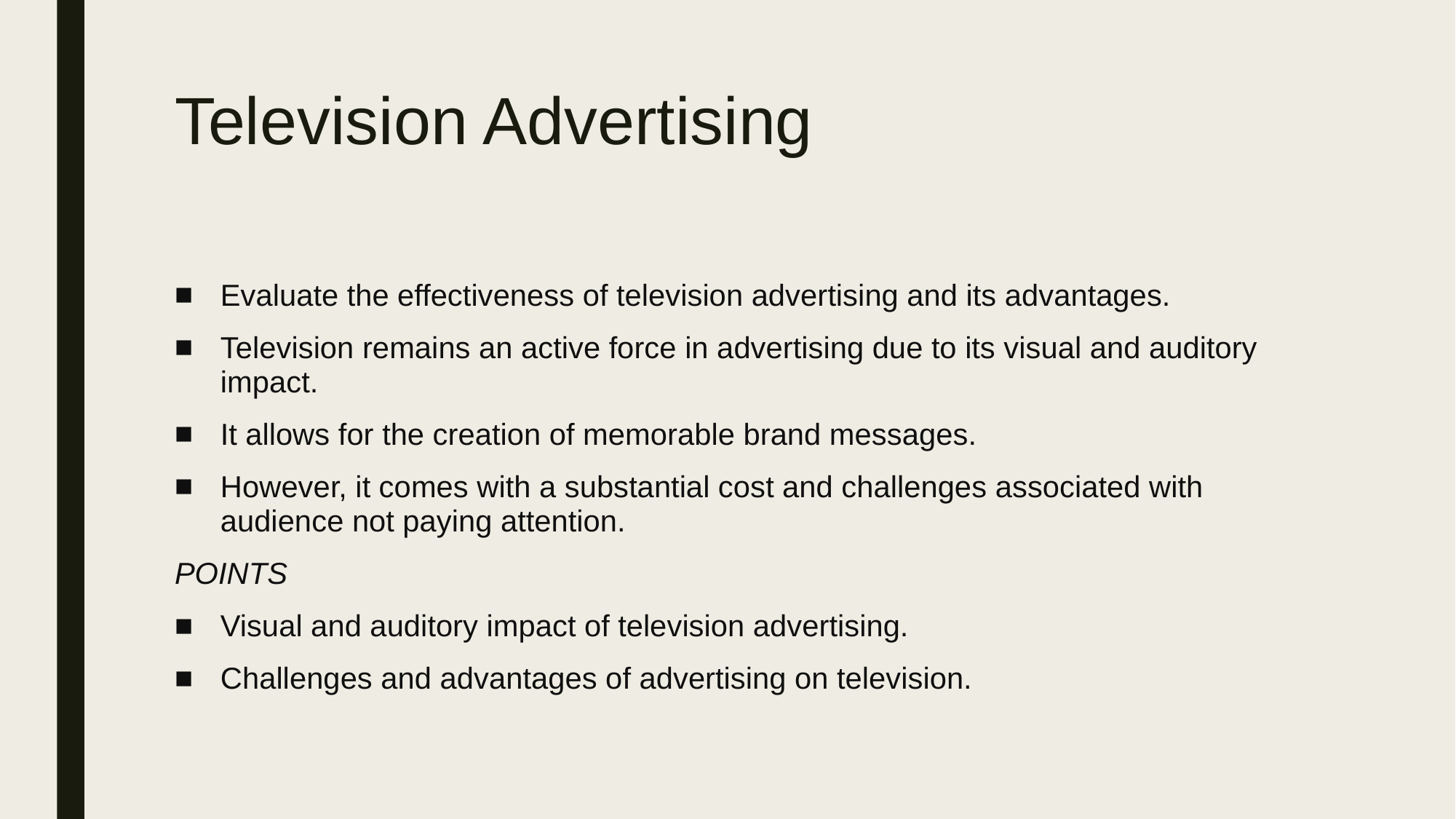

# Television Advertising
Evaluate the effectiveness of television advertising and its advantages.
Television remains an active force in advertising due to its visual and auditory impact.
It allows for the creation of memorable brand messages.
However, it comes with a substantial cost and challenges associated with audience not paying attention.
POINTS
Visual and auditory impact of television advertising.
Challenges and advantages of advertising on television.